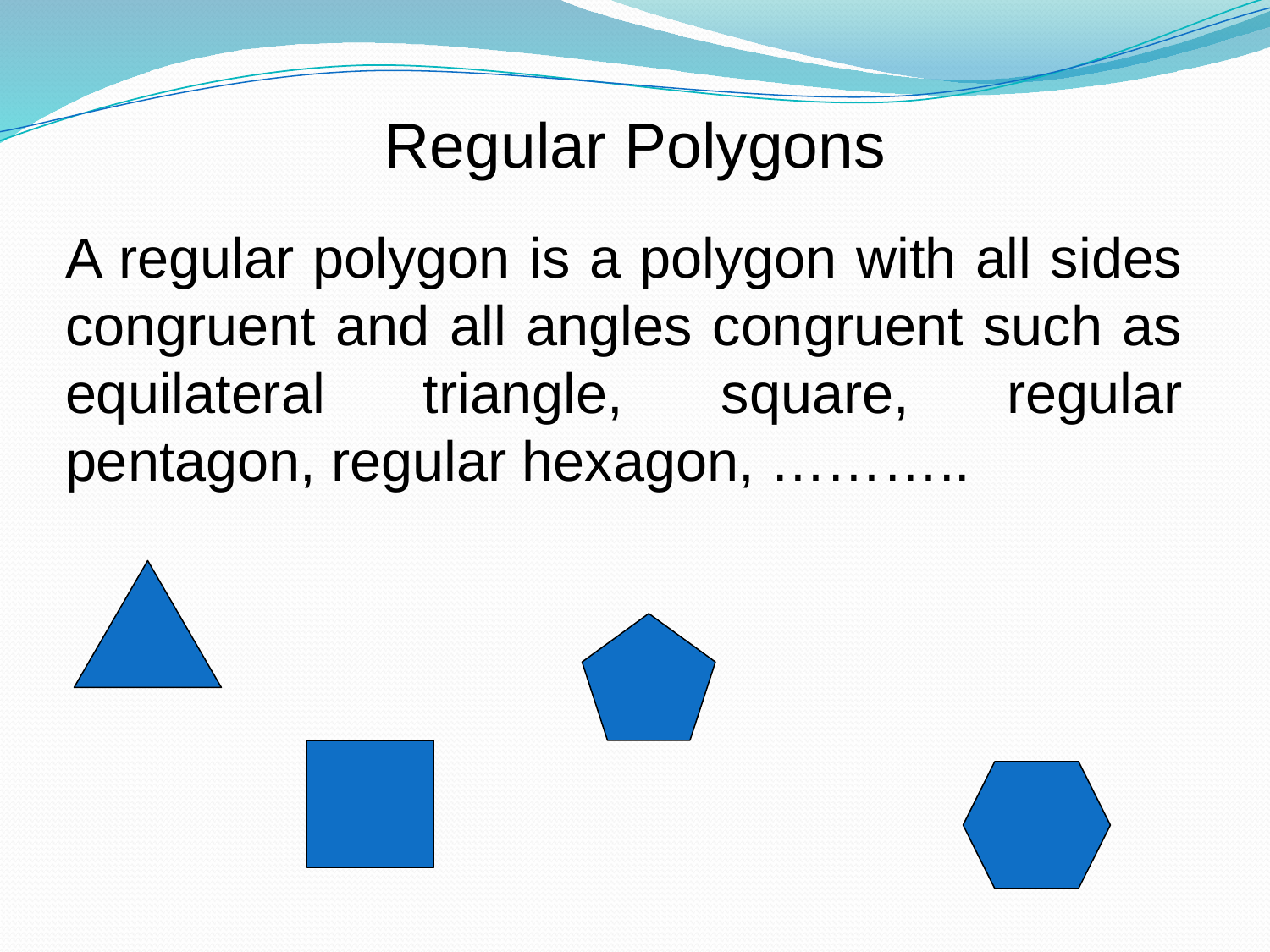

# Regular Polygons

A regular polygon is a polygon with all sides congruent and all angles congruent such as equilateral triangle, square, regular pentagon, regular hexagon, ………..